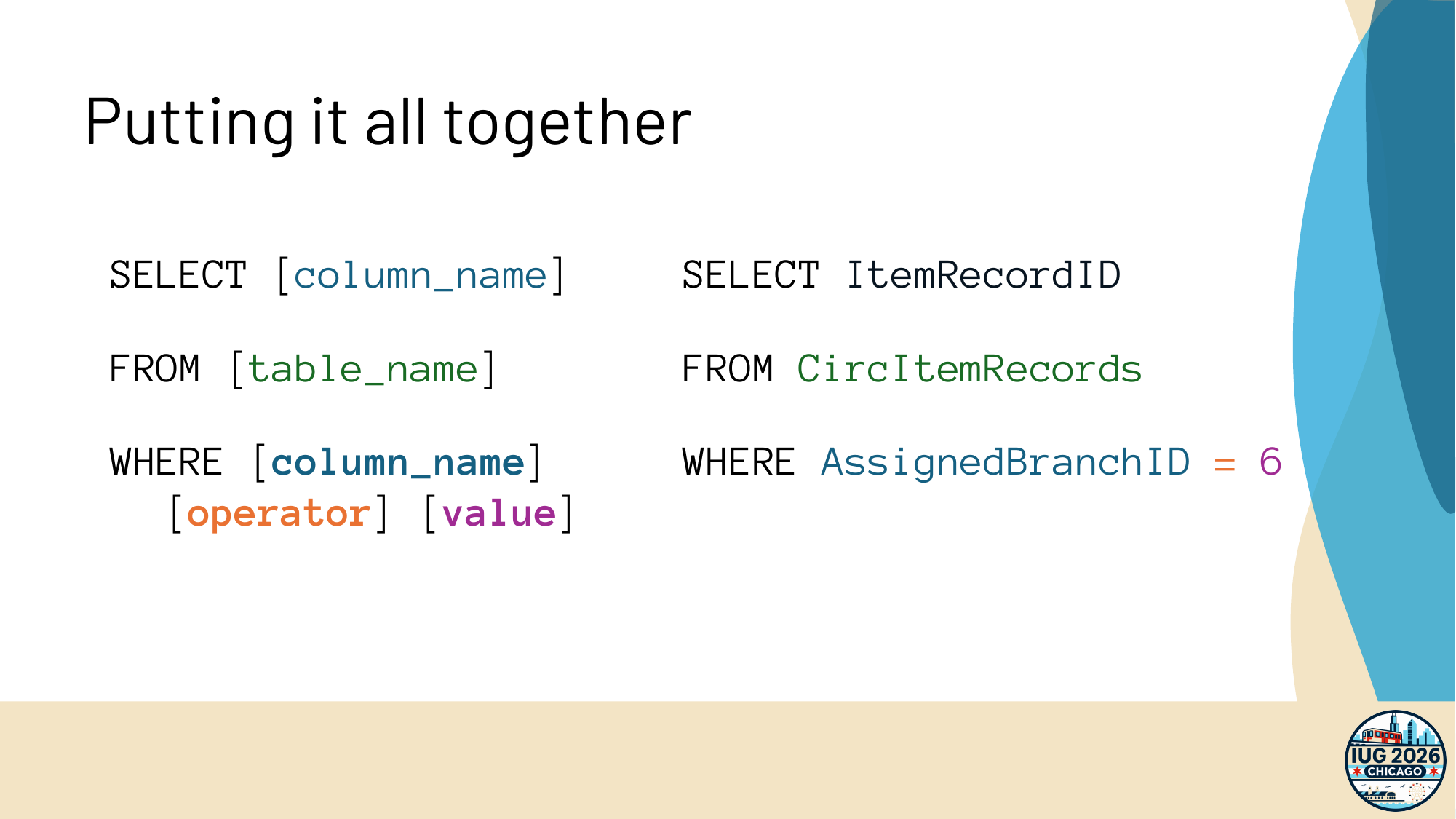

# Putting it all together
SELECT [column_name]
FROM [table_name]
WHERE [column_name]   [operator] [value]

SELECT ItemRecordID
FROM CircItemRecords
WHERE AssignedBranchID = 6

56